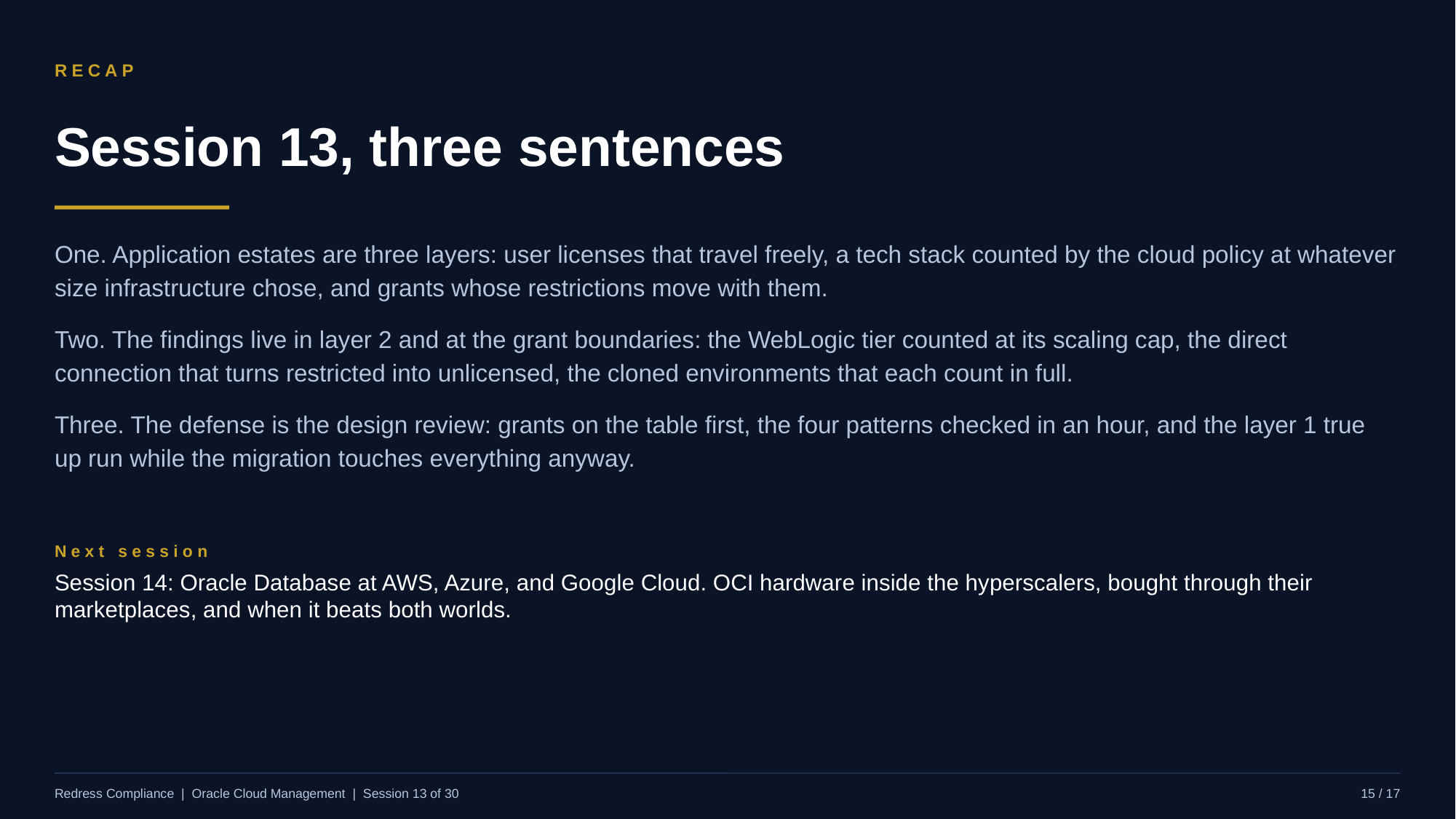

RECAP
Session 13, three sentences

One. Application estates are three layers: user licenses that travel freely, a tech stack counted by the cloud policy at whatever size infrastructure chose, and grants whose restrictions move with them.
Two. The findings live in layer 2 and at the grant boundaries: the WebLogic tier counted at its scaling cap, the direct connection that turns restricted into unlicensed, the cloned environments that each count in full.
Three. The defense is the design review: grants on the table first, the four patterns checked in an hour, and the layer 1 true up run while the migration touches everything anyway.
Next session
Session 14: Oracle Database at AWS, Azure, and Google Cloud. OCI hardware inside the hyperscalers, bought through their marketplaces, and when it beats both worlds.

Redress Compliance  |  Oracle Cloud Management  |  Session 13 of 30
15 / 17